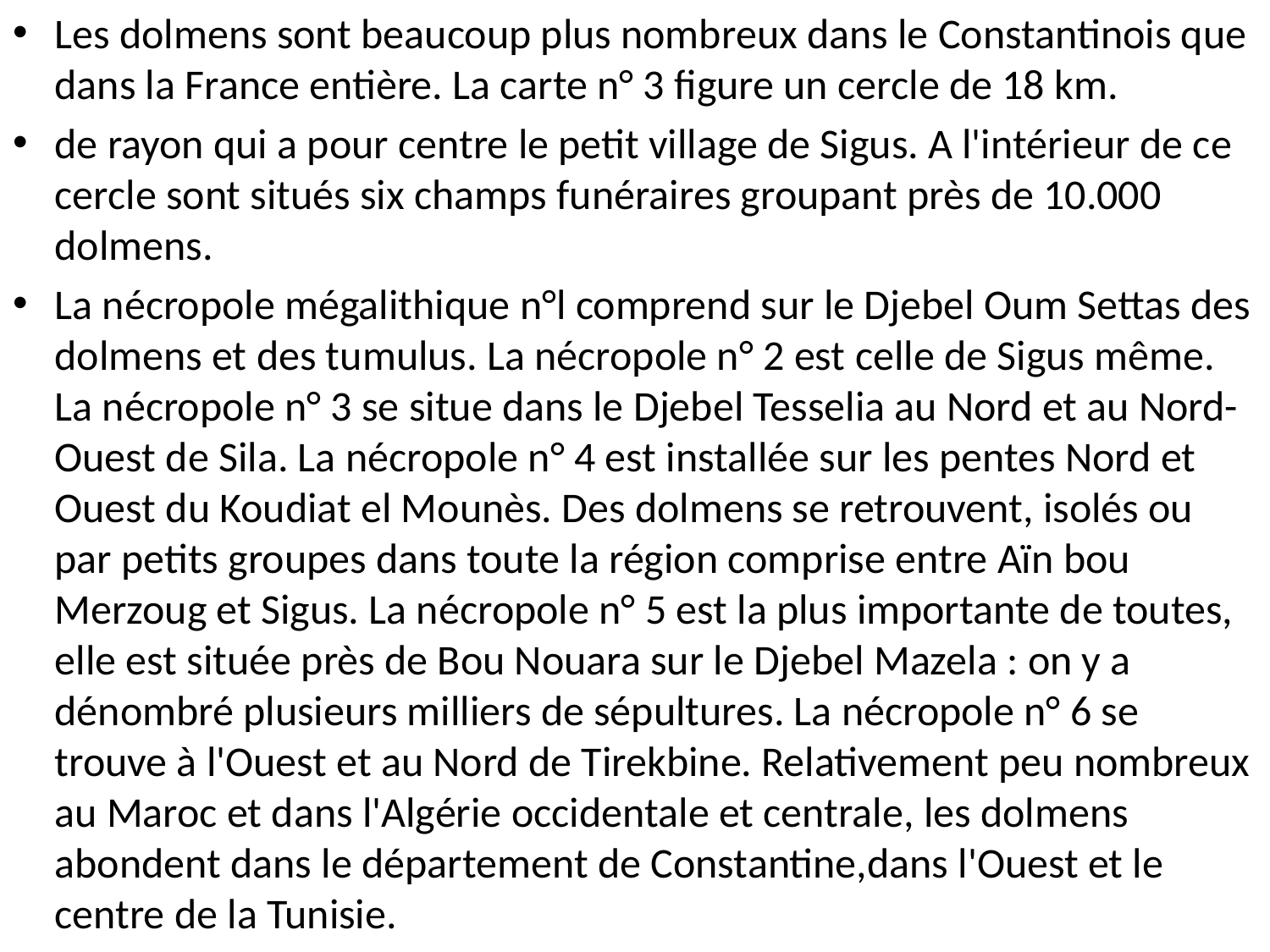

Les dolmens sont beaucoup plus nombreux dans le Constantinois que dans la France entière. La carte n° 3 figure un cercle de 18 km.
de rayon qui a pour centre le petit village de Sigus. A l'intérieur de ce cercle sont situés six champs funéraires groupant près de 10.000 dolmens.
La nécropole mégalithique n°l comprend sur le Djebel Oum Settas des dolmens et des tumulus. La nécropole n° 2 est celle de Sigus même. La nécropole n° 3 se situe dans le Djebel Tesselia au Nord et au Nord-Ouest de Sila. La nécropole n° 4 est installée sur les pentes Nord et Ouest du Koudiat el Mounès. Des dolmens se retrouvent, isolés ou par petits groupes dans toute la région comprise entre Aïn bou Merzoug et Sigus. La nécropole n° 5 est la plus importante de toutes, elle est située près de Bou Nouara sur le Djebel Mazela : on y a dénombré plusieurs milliers de sépultures. La nécropole n° 6 se trouve à l'Ouest et au Nord de Tirekbine. Relativement peu nombreux au Maroc et dans l'Algérie occidentale et centrale, les dolmens abondent dans le département de Constantine,dans l'Ouest et le centre de la Tunisie.